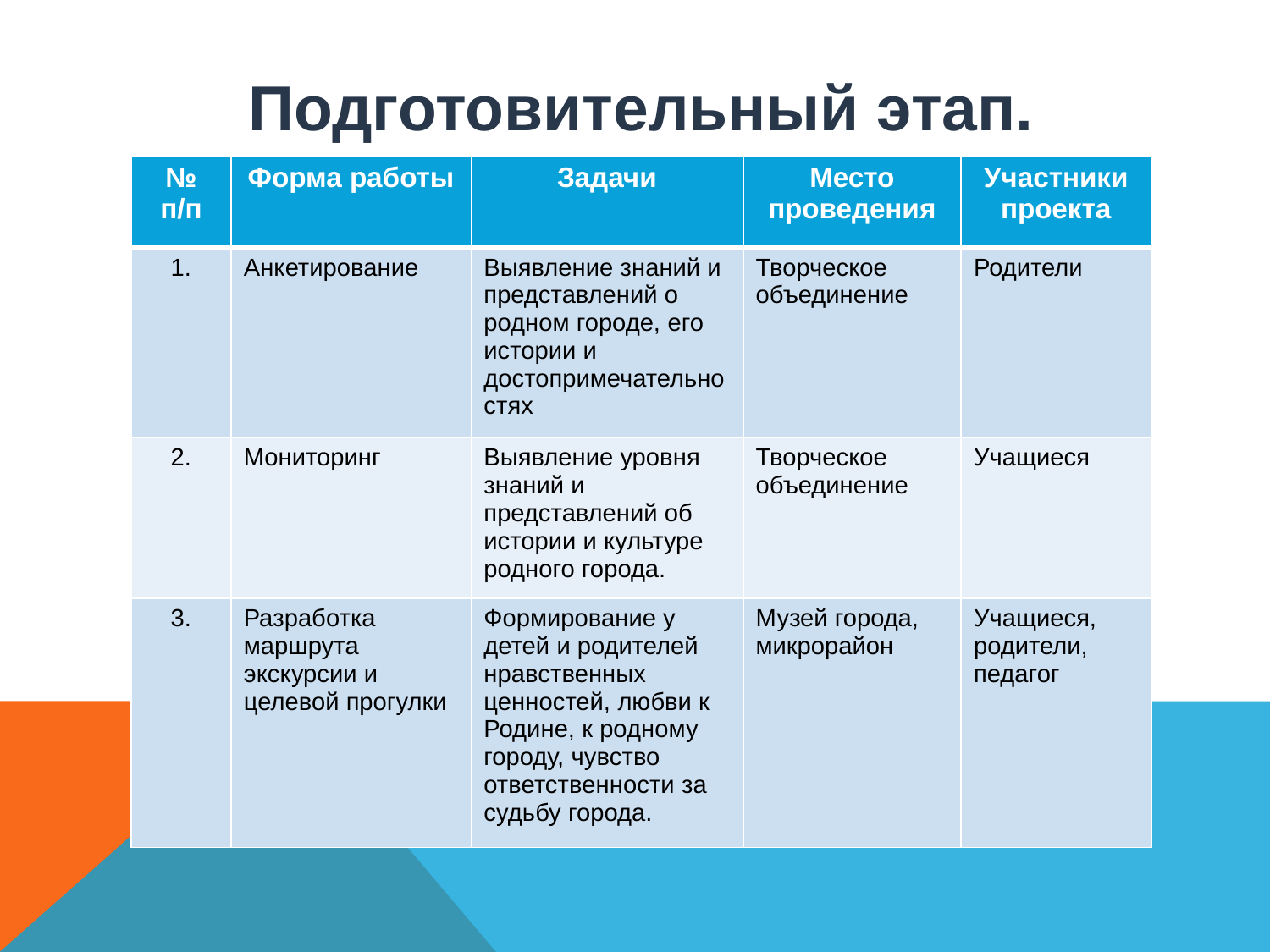

Подготовительный этап.
| № п/п | Форма работы | Задачи | Место проведения | Участники проекта |
| --- | --- | --- | --- | --- |
| 1. | Анкетирование | Выявление знаний и представлений о родном городе, его истории и достопримечательностях | Творческое объединение | Родители |
| 2. | Мониторинг | Выявление уровня знаний и представлений об истории и культуре родного города. | Творческое объединение | Учащиеся |
| 3. | Разработка маршрута экскурсии и целевой прогулки | Формирование у детей и родителей нравственных ценностей, любви к Родине, к родному городу, чувство ответственности за судьбу города. | Музей города, микрорайон | Учащиеся, родители, педагог |